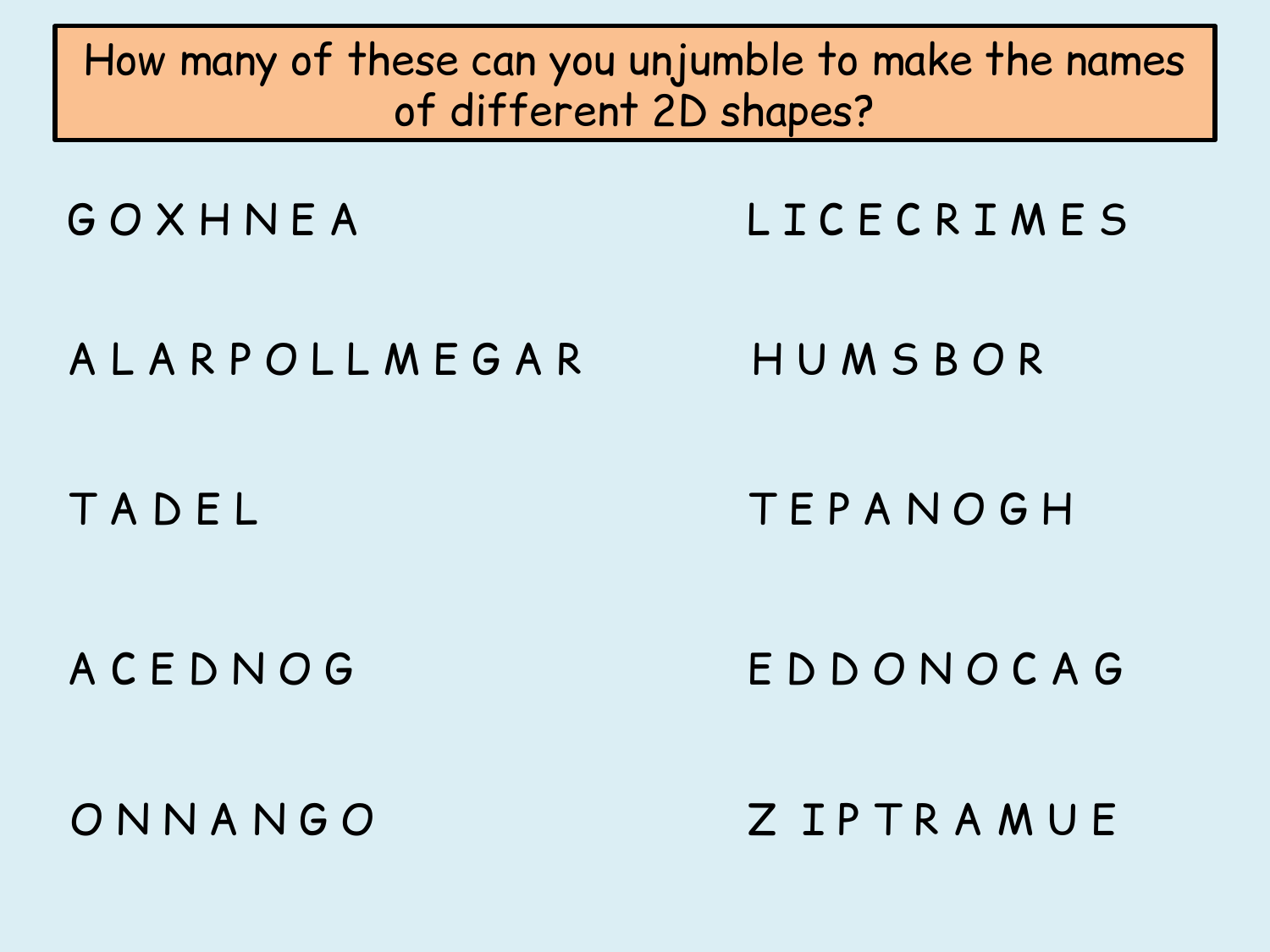

How many of these can you unjumble to make the names of different 2D shapes?
G O X H N E A
L I C E C R I M E S
H U M S B O R
A L A R P O L L M E G A R
T A D E L
T E P A N O G H
A C E D N O G
E D D O N O C A G
Z  I P T R A M U E
O N N A N G O